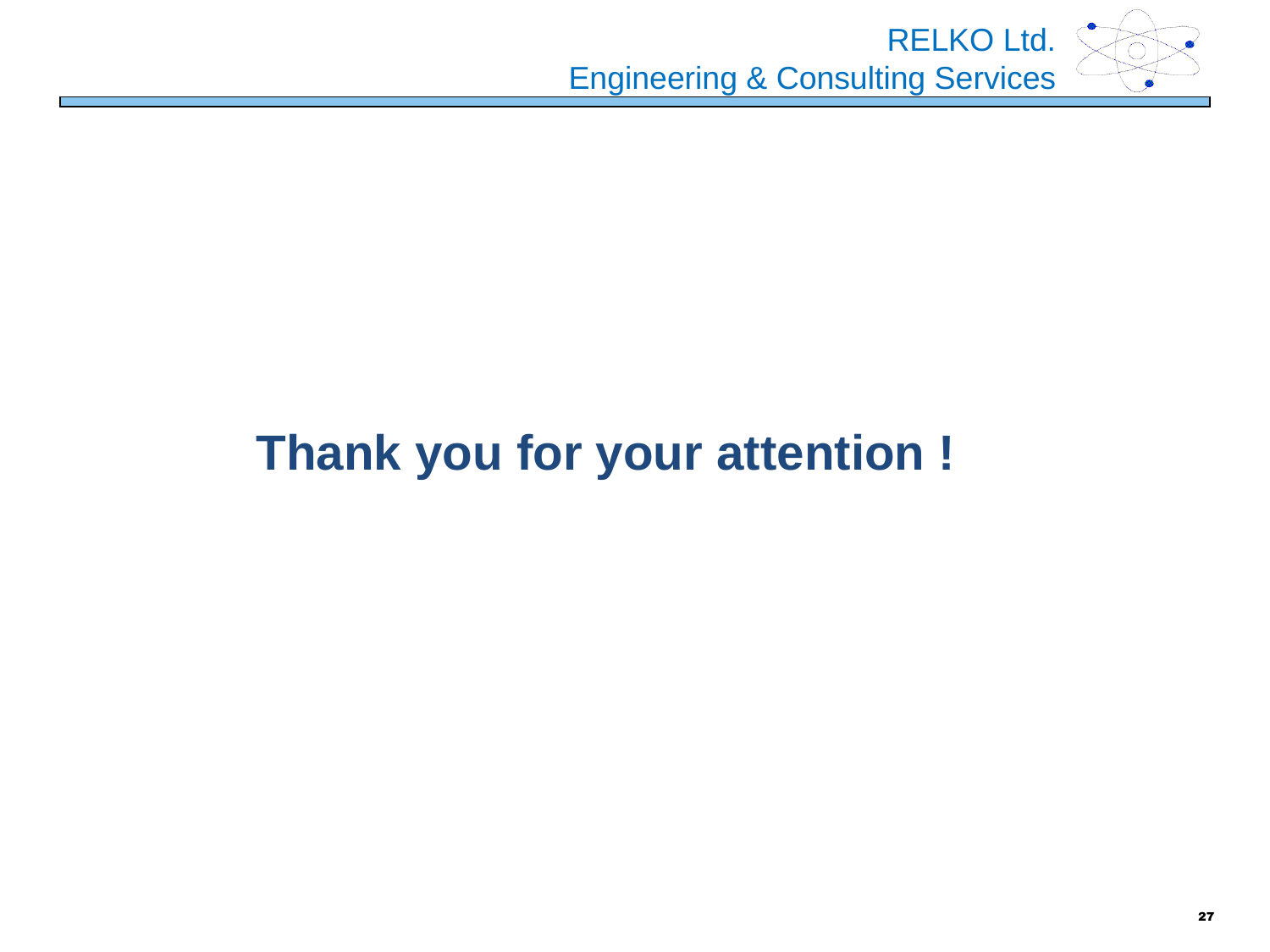

#

           Thank you for your attention !
27